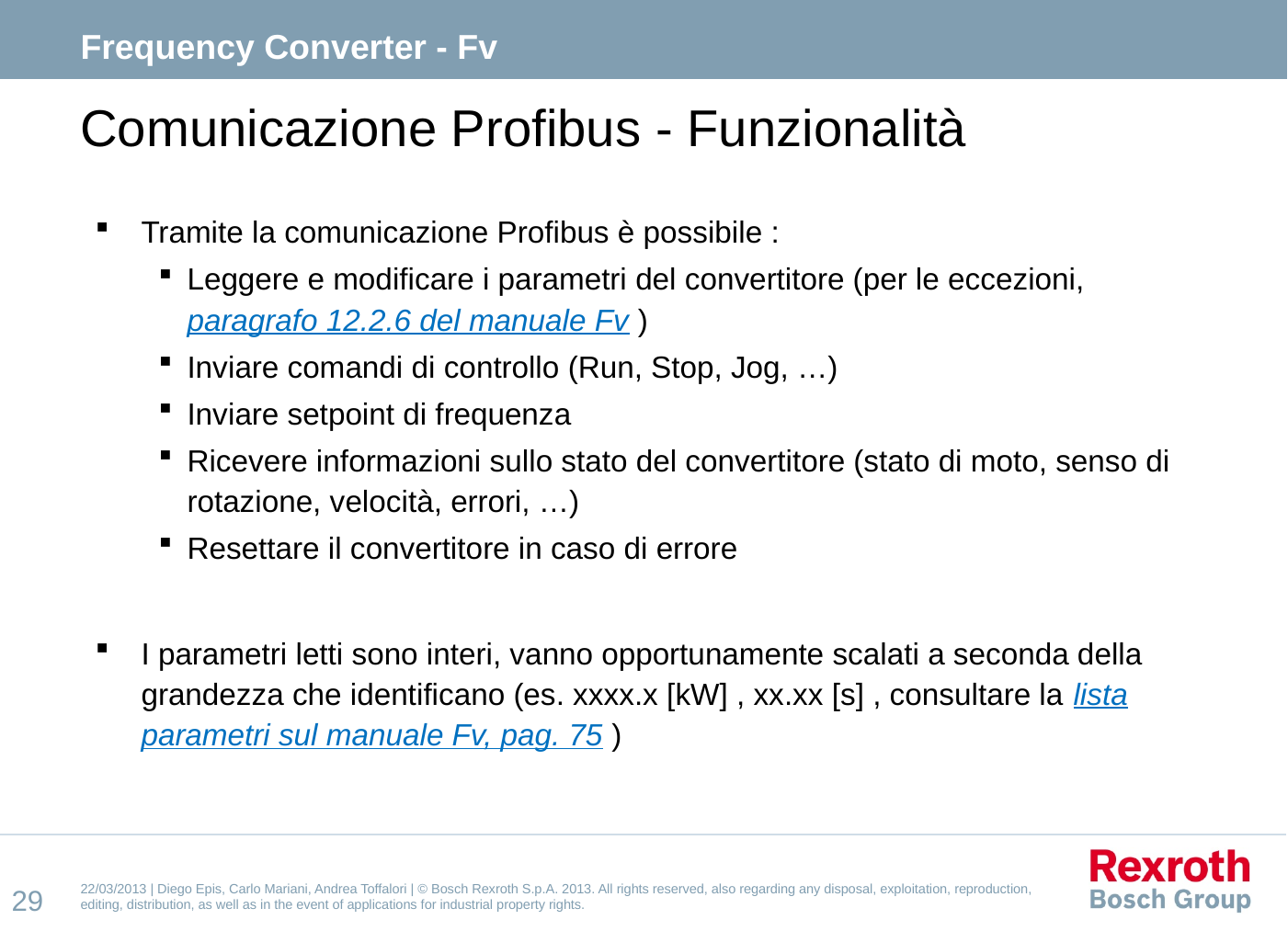

Frequency Converter - Fv
# Comunicazione Profibus - Funzionalità
Tramite la comunicazione Profibus è possibile :
Leggere e modificare i parametri del convertitore (per le eccezioni, paragrafo 12.2.6 del manuale Fv )
Inviare comandi di controllo (Run, Stop, Jog, …)
Inviare setpoint di frequenza
Ricevere informazioni sullo stato del convertitore (stato di moto, senso di rotazione, velocità, errori, …)
Resettare il convertitore in caso di errore

I parametri letti sono interi, vanno opportunamente scalati a seconda della grandezza che identificano (es. xxxx.x [kW] , xx.xx [s] , consultare la lista parametri sul manuale Fv, pag. 75 )
22/03/2013 | Diego Epis, Carlo Mariani, Andrea Toffalori | © Bosch Rexroth S.p.A. 2013. All rights reserved, also regarding any disposal, exploitation, reproduction, editing, distribution, as well as in the event of applications for industrial property rights.
29